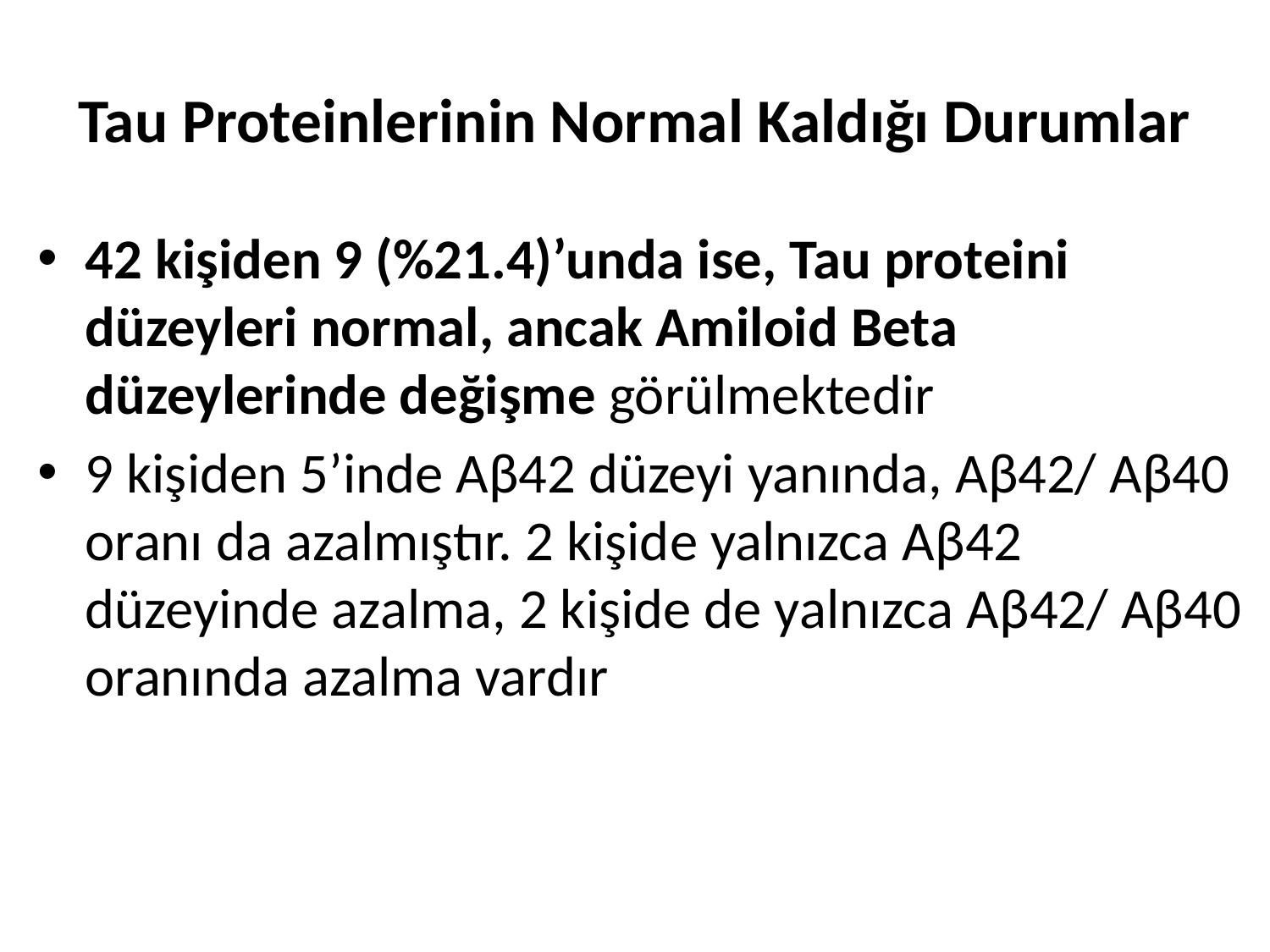

# Tau Proteinlerinin Normal Kaldığı Durumlar
42 kişiden 9 (%21.4)’unda ise, Tau proteini düzeyleri normal, ancak Amiloid Beta düzeylerinde değişme görülmektedir
9 kişiden 5’inde Aβ42 düzeyi yanında, Aβ42/ Aβ40 oranı da azalmıştır. 2 kişide yalnızca Aβ42 düzeyinde azalma, 2 kişide de yalnızca Aβ42/ Aβ40 oranında azalma vardır